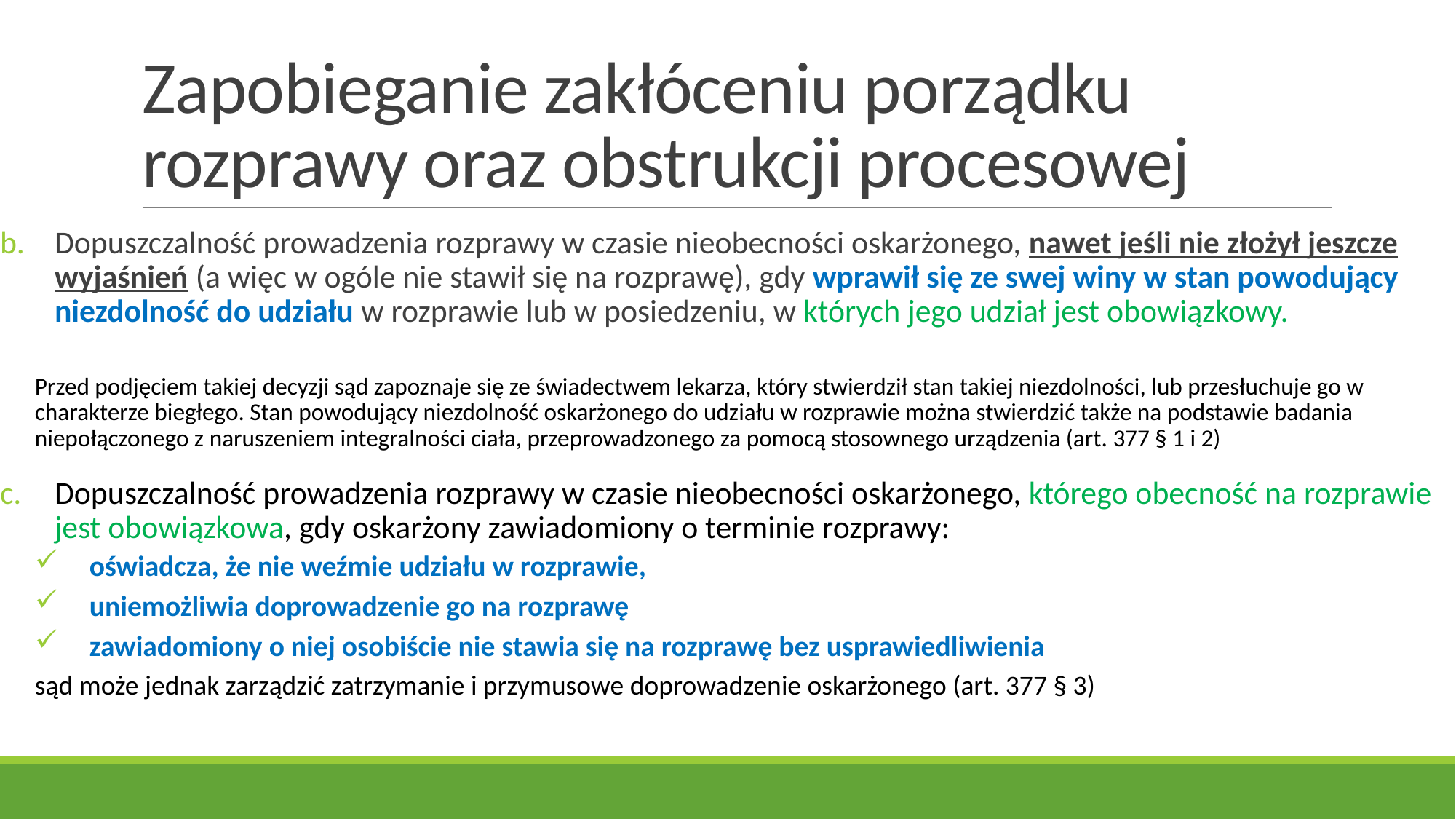

# Zapobieganie zakłóceniu porządku rozprawy oraz obstrukcji procesowej
Dopuszczalność prowadzenia rozprawy w czasie nieobecności oskarżonego, nawet jeśli nie złożył jeszcze wyjaśnień (a więc w ogóle nie stawił się na rozprawę), gdy wprawił się ze swej winy w stan powodujący niezdolność do udziału w rozprawie lub w posiedzeniu, w których jego udział jest obowiązkowy.

Przed podjęciem takiej decyzji sąd zapoznaje się ze świadectwem lekarza, który stwierdził stan takiej niezdolności, lub przesłuchuje go w charakterze biegłego. Stan powodujący niezdolność oskarżonego do udziału w rozprawie można stwierdzić także na podstawie badania niepołączonego z naruszeniem integralności ciała, przeprowadzonego za pomocą stosownego urządzenia (art. 377 § 1 i 2)
Dopuszczalność prowadzenia rozprawy w czasie nieobecności oskarżonego, którego obecność na rozprawie jest obowiązkowa, gdy oskarżony zawiadomiony o terminie rozprawy:
oświadcza, że nie weźmie udziału w rozprawie,
uniemożliwia doprowadzenie go na rozprawę
zawiadomiony o niej osobiście nie stawia się na rozprawę bez usprawiedliwienia
sąd może jednak zarządzić zatrzymanie i przymusowe doprowadzenie oskarżonego (art. 377 § 3)